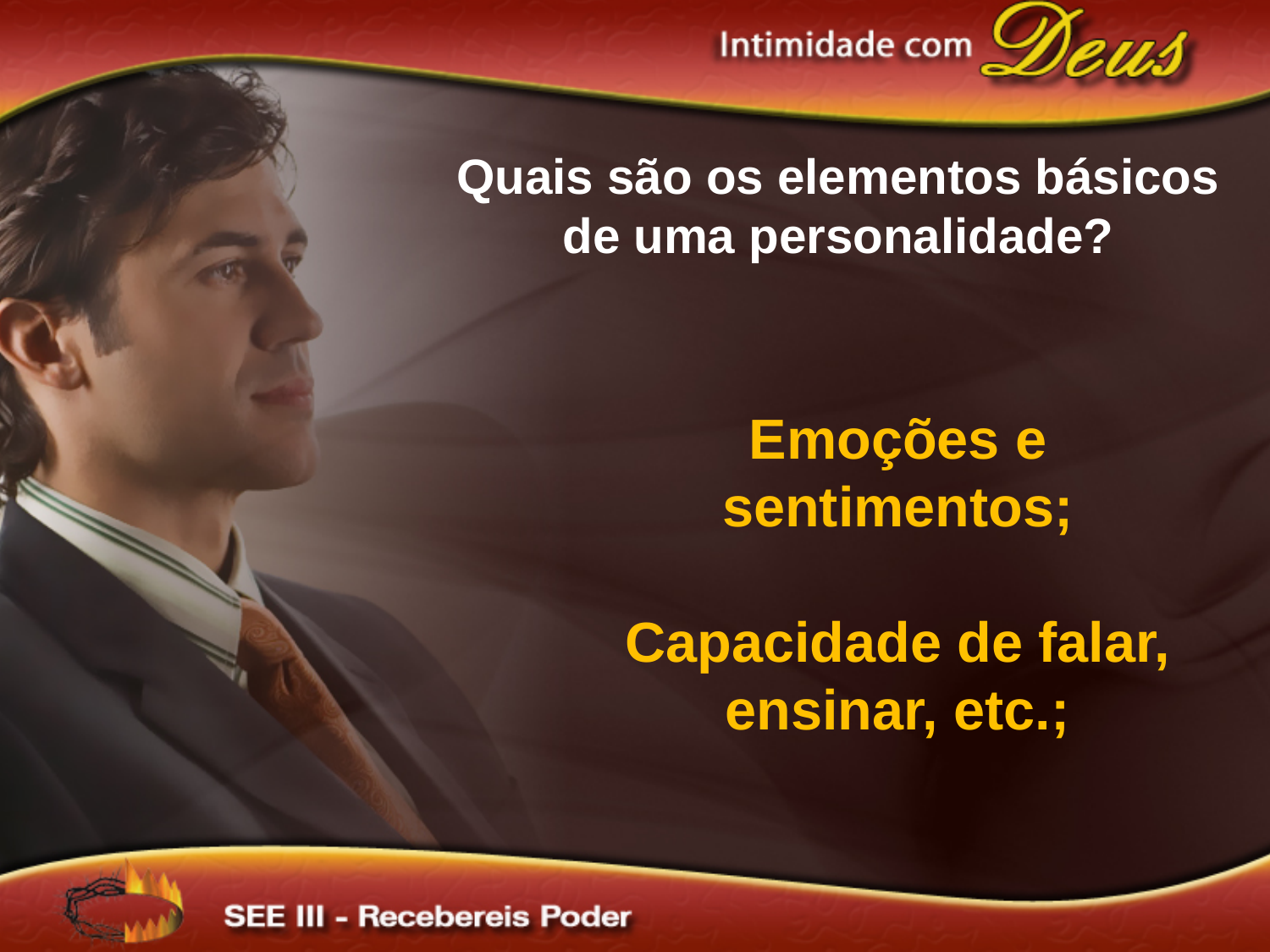

Quais são os elementos básicos de uma personalidade?
Emoções e sentimentos;

Capacidade de falar, ensinar, etc.;